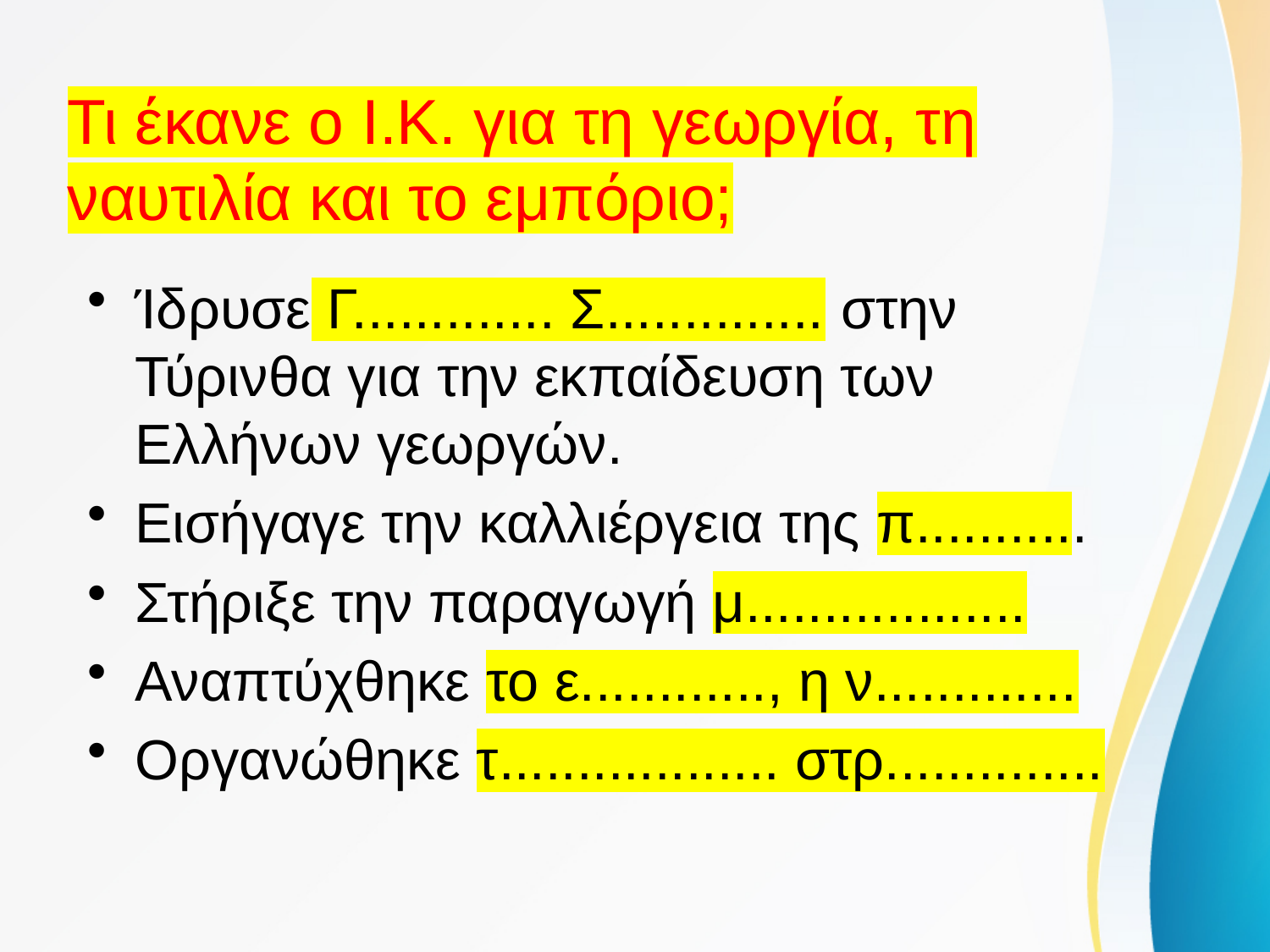

# Τι έκανε ο Ι.Κ. για τη γεωργία, τη ναυτιλία και το εμπόριο;
Ίδρυσε Γ............. Σ.............. στην Τύρινθα για την εκπαίδευση των Ελλήνων γεωργών.
Εισήγαγε την καλλιέργεια της π...........
Στήριξε την παραγωγή μ..................
Αναπτύχθηκε το ε............, η ν.............
Οργανώθηκε τ.................. στρ..............